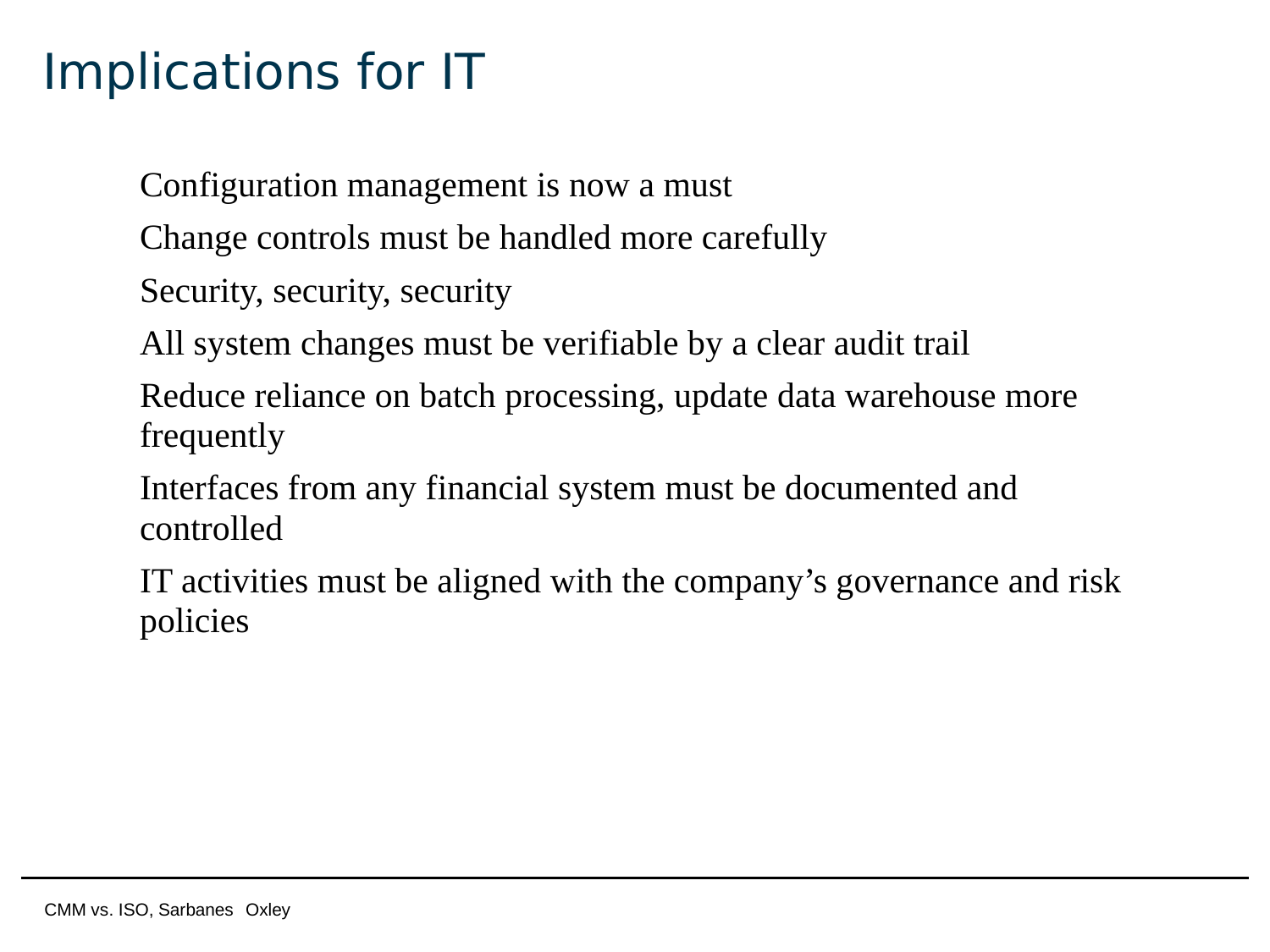

# Implications for IT
Configuration management is now a must
Change controls must be handled more carefully
Security, security, security
All system changes must be verifiable by a clear audit trail
Reduce reliance on batch processing, update data warehouse more frequently
Interfaces from any financial system must be documented and controlled
IT activities must be aligned with the company’s governance and risk policies